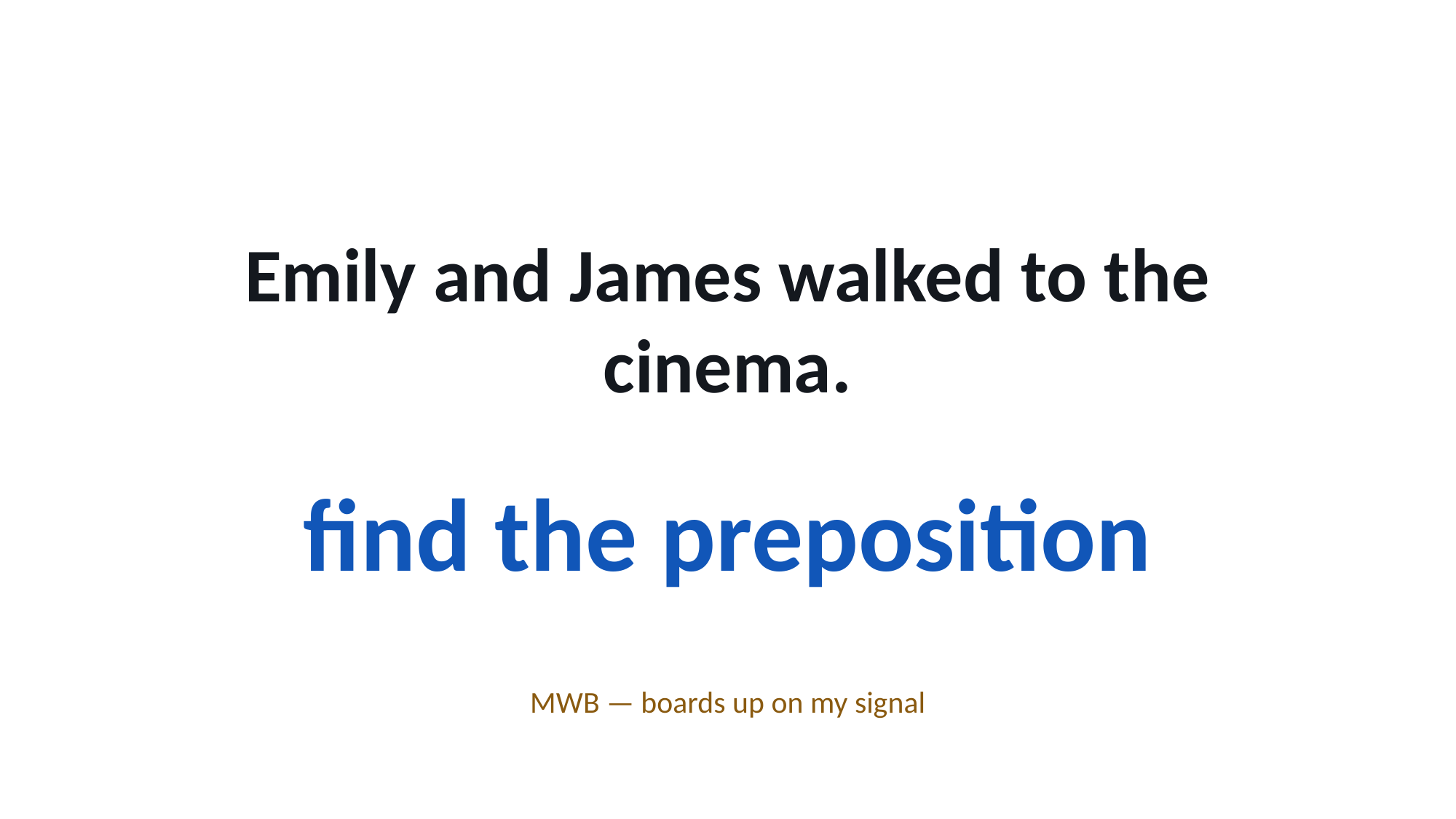

Emily and James walked to the cinema.
find the preposition
MWB — boards up on my signal